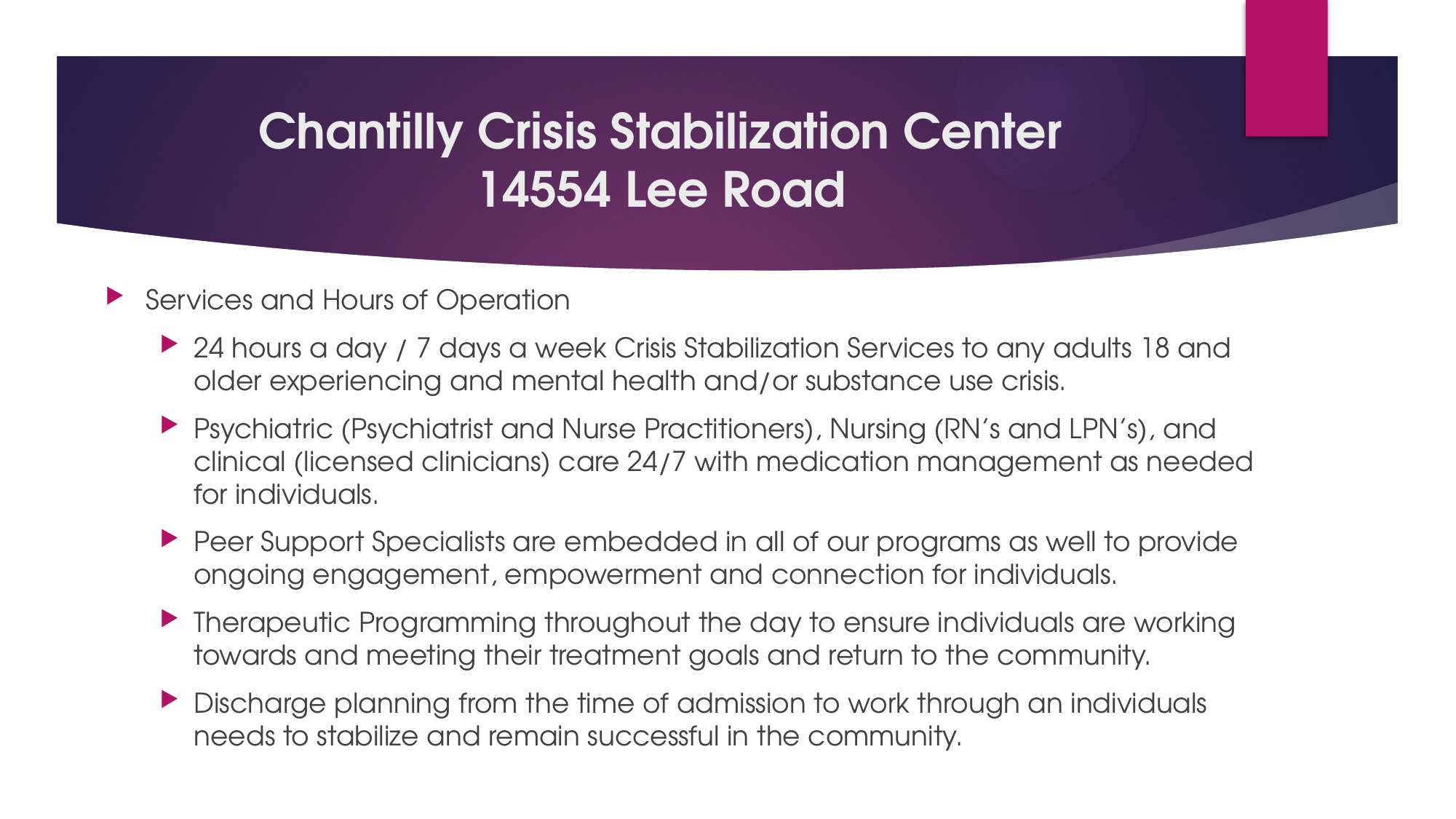

# Chantilly Crisis Stabilization Center 14554 Lee Road
Services and Hours of Operation
24 hours a day / 7 days a week Crisis Stabilization Services to any adults 18 and older experiencing and mental health and/or substance use crisis.
Psychiatric (Psychiatrist and Nurse Practitioners), Nursing (RN’s and LPN’s), and clinical (licensed clinicians) care 24/7 with medication management as needed for individuals.
Peer Support Specialists are embedded in all of our programs as well to provide ongoing engagement, empowerment and connection for individuals.
Therapeutic Programming throughout the day to ensure individuals are working towards and meeting their treatment goals and return to the community.
Discharge planning from the time of admission to work through an individuals needs to stabilize and remain successful in the community.